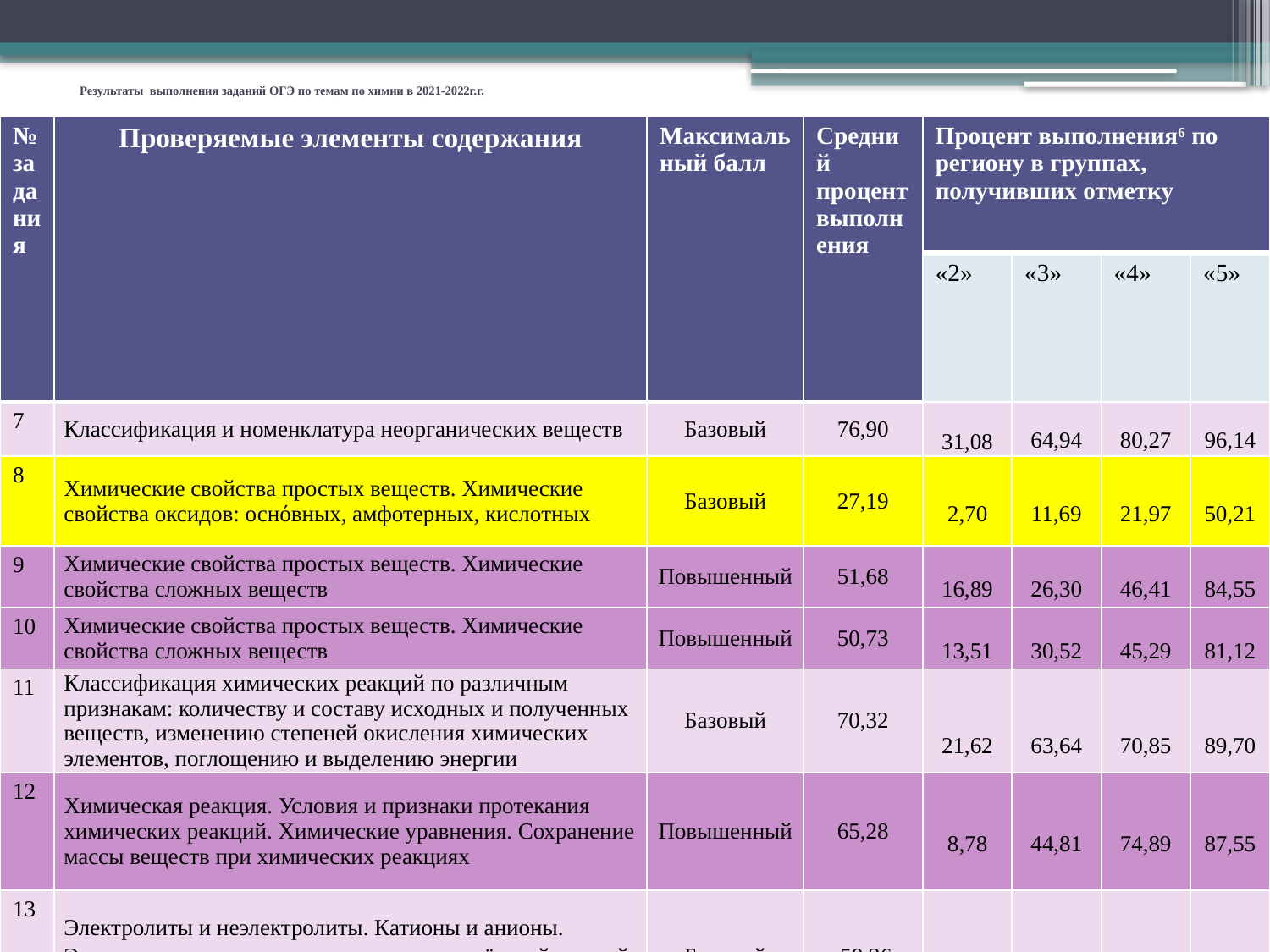

# Результаты  выполнения заданий ОГЭ по темам по химии в 2021-2022г.г.
| № задания | Проверяемые элементы содержания | Максимальный балл | Средний процент выполнения | Процент выполнения6 по региону в группах, получивших отметку |  |  |  |
| --- | --- | --- | --- | --- | --- | --- | --- |
|  |  |  |  | «2» | «3» | «4» | «5» |
| 7 | Классификация и номенклатура неорганических веществ | Базовый | 76,90 | 31,08 | 64,94 | 80,27 | 96,14 |
| 8 | Химические свойства простых веществ. Химические свойства оксидов: оснόвных, амфотерных, кислотных | Базовый | 27,19 | 2,70 | 11,69 | 21,97 | 50,21 |
| 9 | Химические свойства простых веществ. Химические свойства сложных веществ | Повышенный | 51,68 | 16,89 | 26,30 | 46,41 | 84,55 |
| 10 | Химические свойства простых веществ. Химические свойства сложных веществ | Повышенный | 50,73 | 13,51 | 30,52 | 45,29 | 81,12 |
| 11 | Классификация химических реакций по различным признакам: количеству и составу исходных и полученных веществ, изменению степеней окисления химических элементов, поглощению и выделению энергии | Базовый | 70,32 | 21,62 | 63,64 | 70,85 | 89,70 |
| 12 | Химическая реакция. Условия и признаки протекания химических реакций. Химические уравнения. Сохранение массы веществ при химических реакциях | Повышенный | 65,28 | 8,78 | 44,81 | 74,89 | 87,55 |
| 13 | Электролиты и неэлектролиты. Катионы и анионы. Электролитическая диссоциация кислот, щёлочей и солей (средних) | Базовый | 59,36 | 12,16 | 25,97 | 64,13 | 91,85 |